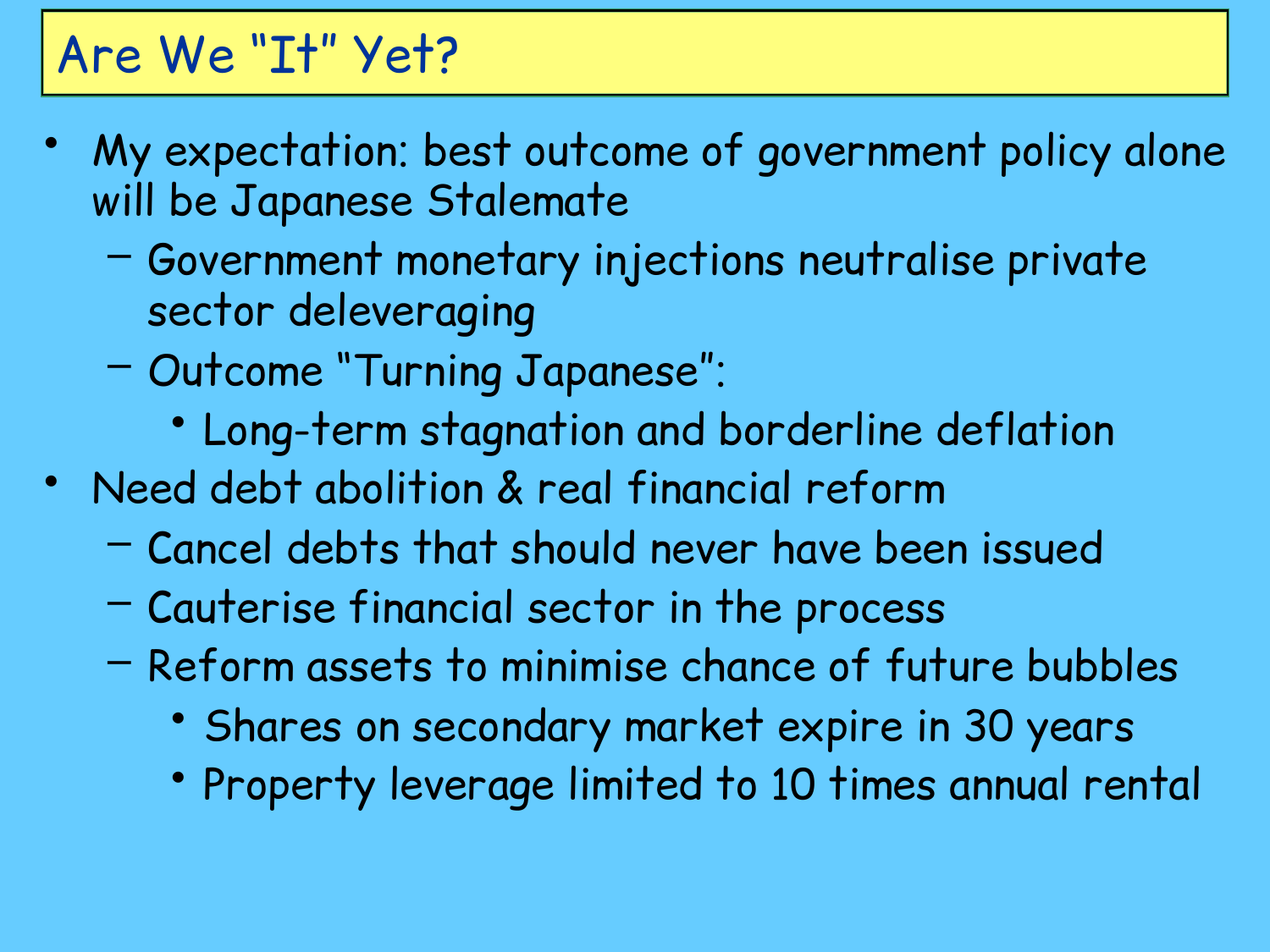

# Are We “It” Yet?
My expectation: best outcome of government policy alone will be Japanese Stalemate
Government monetary injections neutralise private sector deleveraging
Outcome “Turning Japanese”:
Long-term stagnation and borderline deflation
Need debt abolition & real financial reform
Cancel debts that should never have been issued
Cauterise financial sector in the process
Reform assets to minimise chance of future bubbles
Shares on secondary market expire in 30 years
Property leverage limited to 10 times annual rental